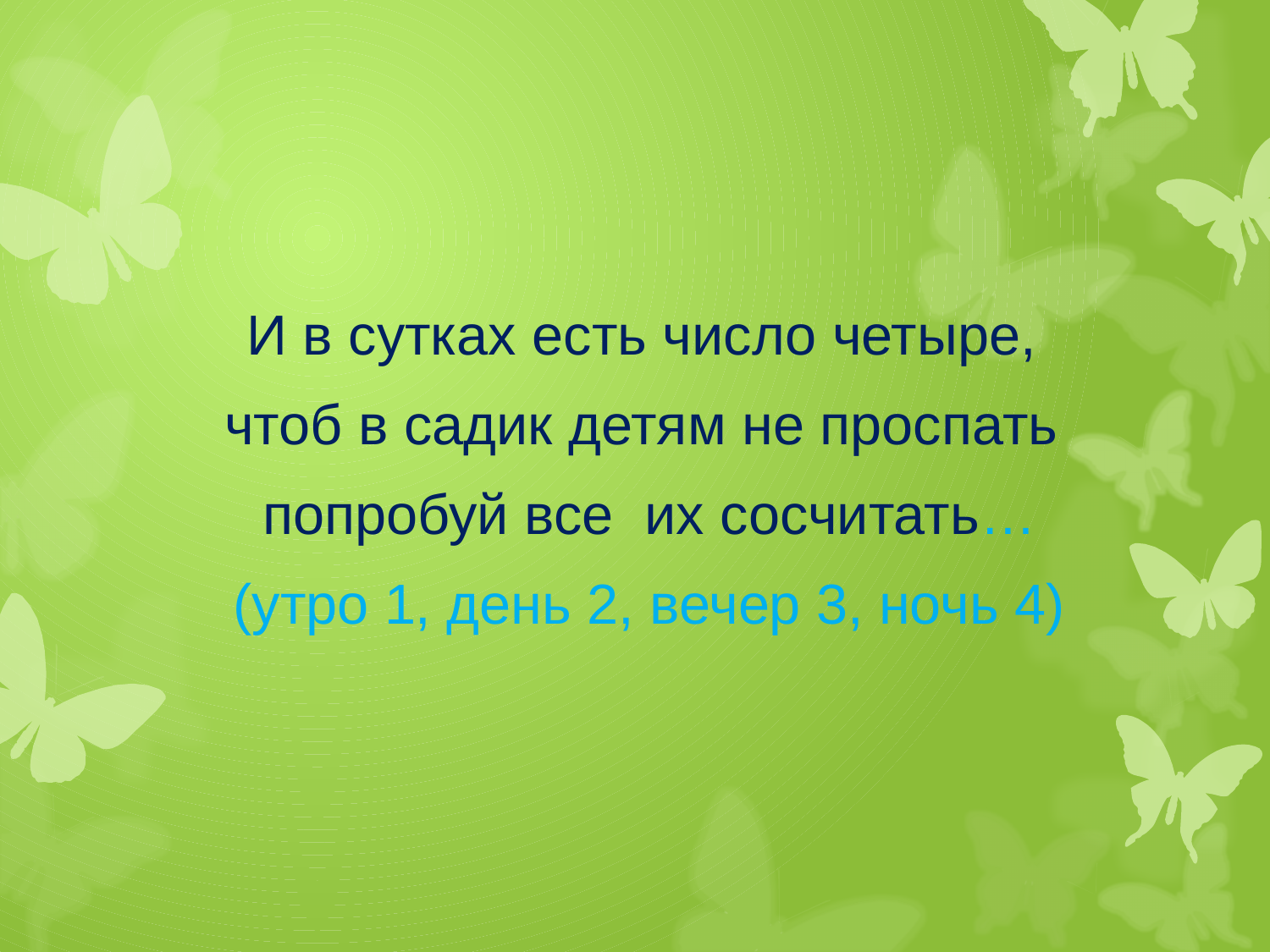

И в сутках есть число четыре,
чтоб в садик детям не проспать
попробуй все  их сосчитать…
(утро 1, день 2, вечер 3, ночь 4)